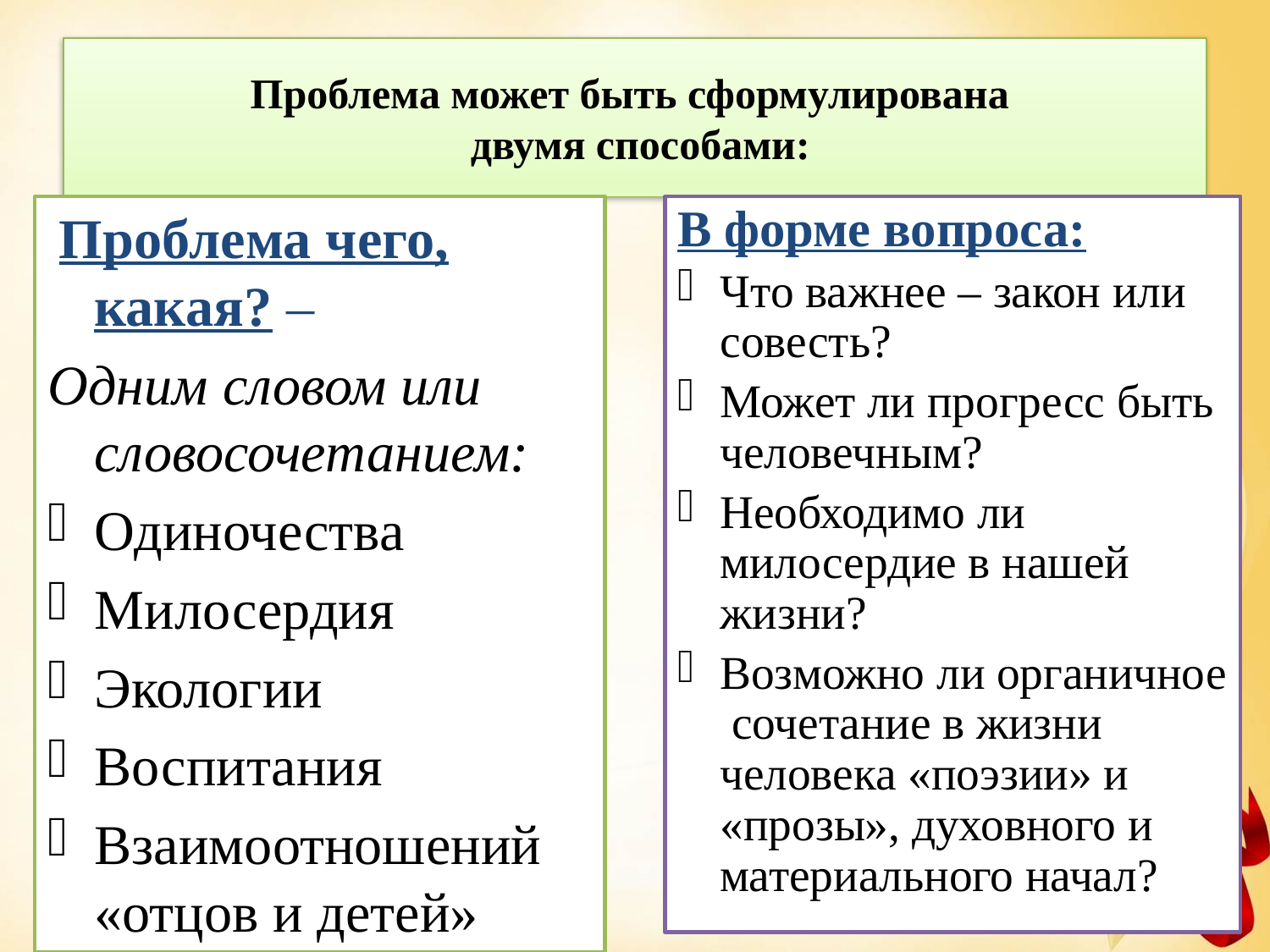

# Проблема может быть сформулирована двумя способами:
 Проблема чего, какая? –
Одним словом или словосочетанием:
Одиночества
Милосердия
Экологии
Воспитания
Взаимоотношений «отцов и детей»
В форме вопроса:
Что важнее – закон или совесть?
Может ли прогресс быть человечным?
Необходимо ли милосердие в нашей жизни?
Возможно ли органичное  сочетание в жизни человека «поэзии» и «прозы», духовного и материального начал?